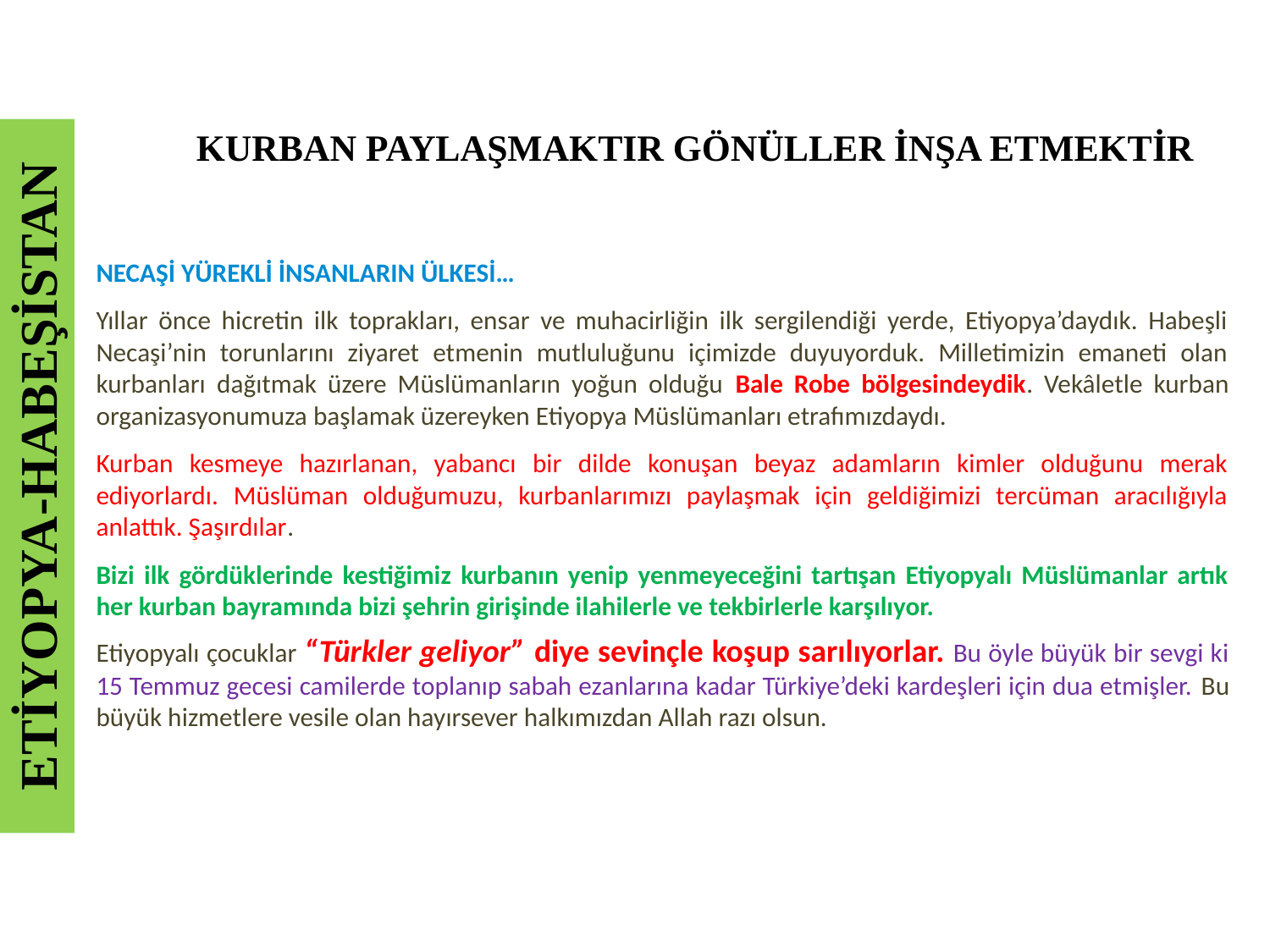

KURBAN PAYLAŞMAKTIR GÖNÜLLER İNŞA ETMEKTİR
NECAŞİ YÜREKLİ İNSANLARIN ÜLKESİ…
Yıllar önce hicretin ilk toprakları, ensar ve muhacirliğin ilk sergilendiği yerde, Etiyopya’daydık. Habeşli Necaşi’nin torunlarını ziyaret etmenin mutluluğunu içimizde duyuyorduk. Milletimizin emaneti olan kurbanları dağıtmak üzere Müslümanların yoğun olduğu Bale Robe bölgesindeydik. Vekâletle kurban organizasyonumuza başlamak üzereyken Etiyopya Müslümanları etrafımızdaydı.
Kurban kesmeye hazırlanan, yabancı bir dilde konuşan beyaz adamların kimler olduğunu merak ediyorlardı. Müslüman olduğumuzu, kurbanlarımızı paylaşmak için geldiğimizi tercüman aracılığıyla anlattık. Şaşırdılar.
Bizi ilk gördüklerinde kestiğimiz kurbanın yenip yenmeyeceğini tartışan Etiyopyalı Müslümanlar artık her kurban bayramında bizi şehrin girişinde ilahilerle ve tekbirlerle karşılıyor.
Etiyopyalı çocuklar “Türkler geliyor” diye sevinçle koşup sarılıyorlar. Bu öyle büyük bir sevgi ki 15 Temmuz gecesi camilerde toplanıp sabah ezanlarına kadar Türkiye’deki kardeşleri için dua etmişler. Bu büyük hizmetlere vesile olan hayırsever halkımızdan Allah razı olsun.
ETİYOPYA-HABEŞİSTAN